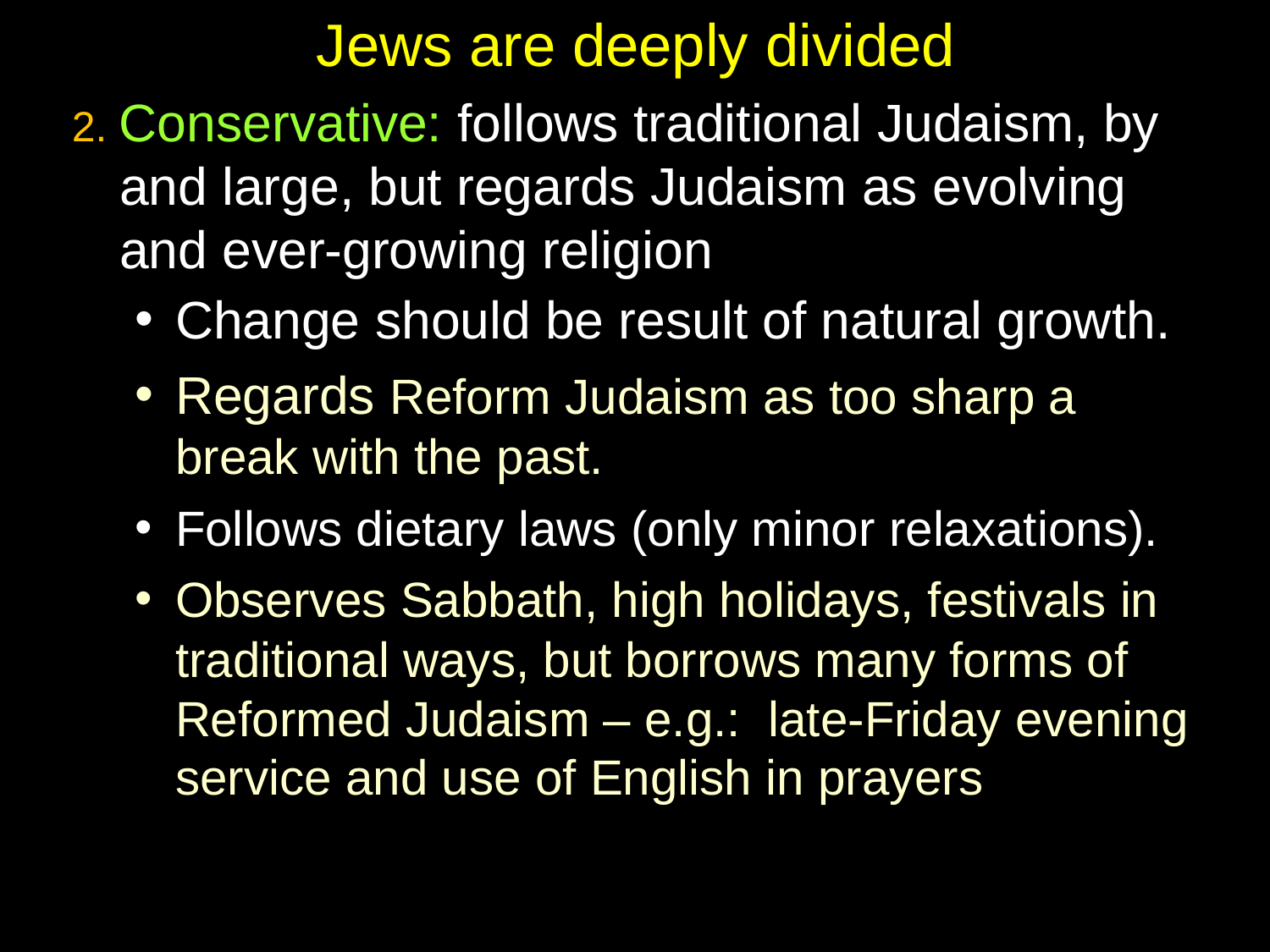

Jews are deeply divided
2. Conservative: follows traditional Judaism, by and large, but regards Judaism as evolving and ever-growing religion
Change should be result of natural growth.
Regards Reform Judaism as too sharp a break with the past.
Follows dietary laws (only minor relaxations).
Observes Sabbath, high holidays, festivals in traditional ways, but borrows many forms of Reformed Judaism – e.g.:  late-Friday evening service and use of English in prayers